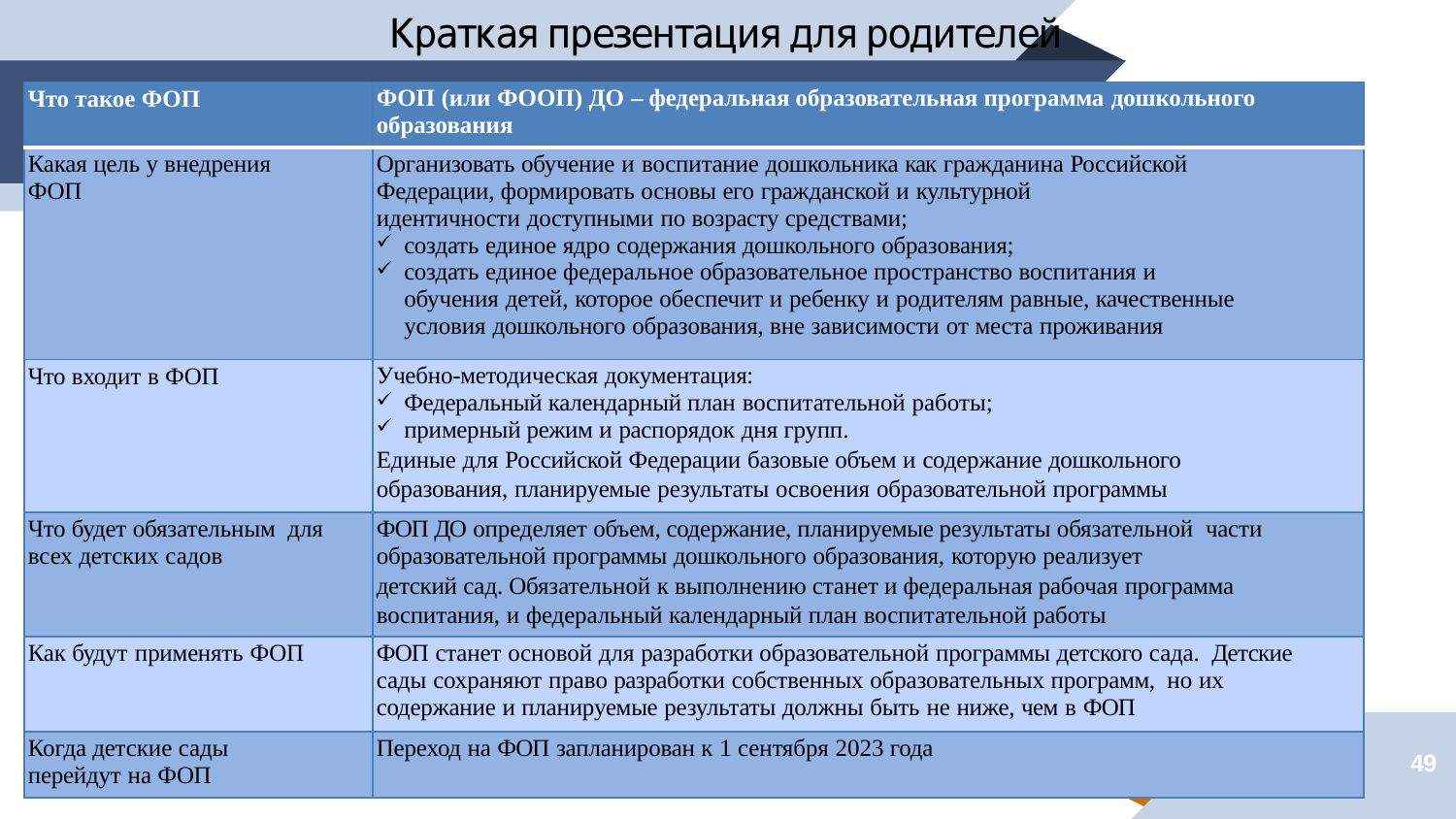

# Краткая презентация для родителей
| Что такое ФОП | ФОП (или ФООП) ДО – федеральная образовательная программа дошкольного образования |
| --- | --- |
| Какая цель у внедрения ФОП | Организовать обучение и воспитание дошкольника как гражданина Российской Федерации, формировать основы его гражданской и культурной идентичности доступными по возрасту средствами; создать единое ядро содержания дошкольного образования; создать единое федеральное образовательное пространство воспитания и обучения детей, которое обеспечит и ребенку и родителям равные, качественные условия дошкольного образования, вне зависимости от места проживания |
| Что входит в ФОП | Учебно-методическая документация: Федеральный календарный план воспитательной работы; примерный режим и распорядок дня групп. Единые для Российской Федерации базовые объем и содержание дошкольного образования, планируемые результаты освоения образовательной программы |
| Что будет обязательным для всех детских садов | ФОП ДО определяет объем, содержание, планируемые результаты обязательной части образовательной программы дошкольного образования, которую реализует детский сад. Обязательной к выполнению станет и федеральная рабочая программа воспитания, и федеральный календарный план воспитательной работы |
| Как будут применять ФОП | ФОП станет основой для разработки образовательной программы детского сада. Детские сады сохраняют право разработки собственных образовательных программ, но их содержание и планируемые результаты должны быть не ниже, чем в ФОП |
| Когда детские сады перейдут на ФОП | Переход на ФОП запланирован к 1 сентября 2023 года |
49